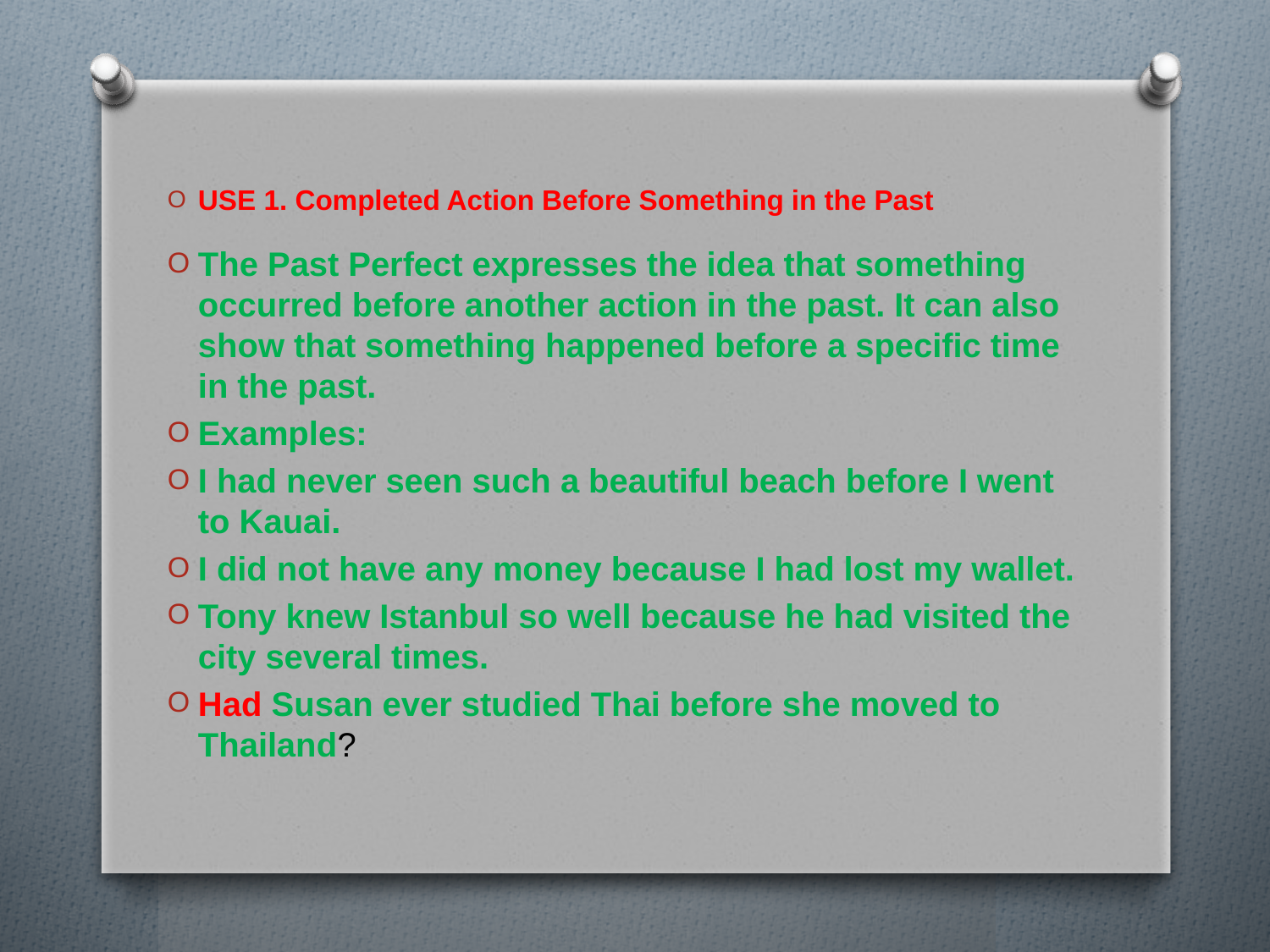

USE 1. Completed Action Before Something in the Past

The Past Perfect expresses the idea that something occurred before another action in the past. It can also show that something happened before a specific time in the past.
Examples:
I had never seen such a beautiful beach before I went to Kauai.
I did not have any money because I had lost my wallet.
Tony knew Istanbul so well because he had visited the city several times.
Had Susan ever studied Thai before she moved to Thailand?